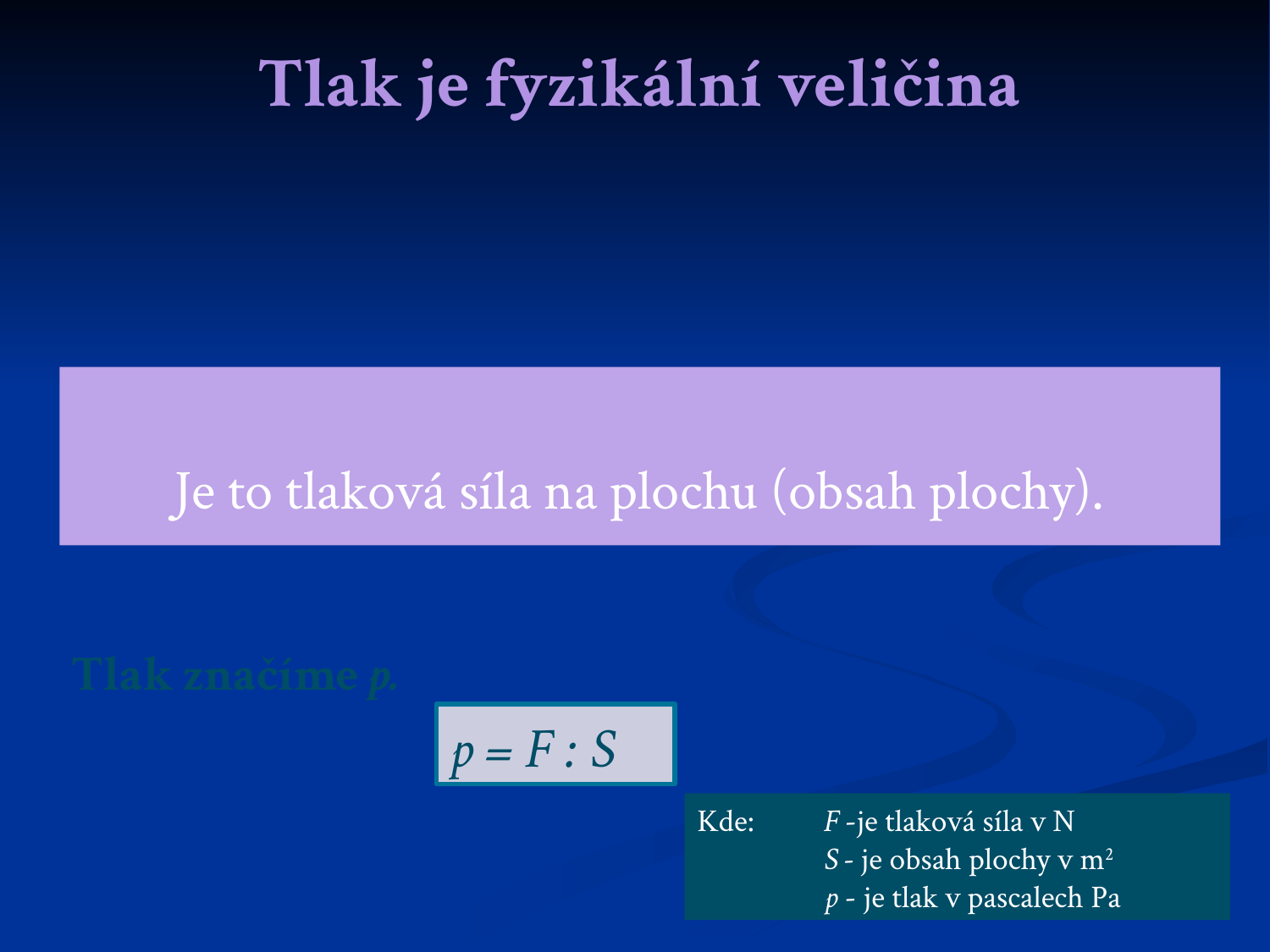

# Tlak je fyzikální veličina

Je to tlaková síla na plochu (obsah plochy).
Tlak značíme p.

p = F : S
Kde: 	F -je tlaková síla v N
	S - je obsah plochy v m2
 	p - je tlak v pascalech Pa